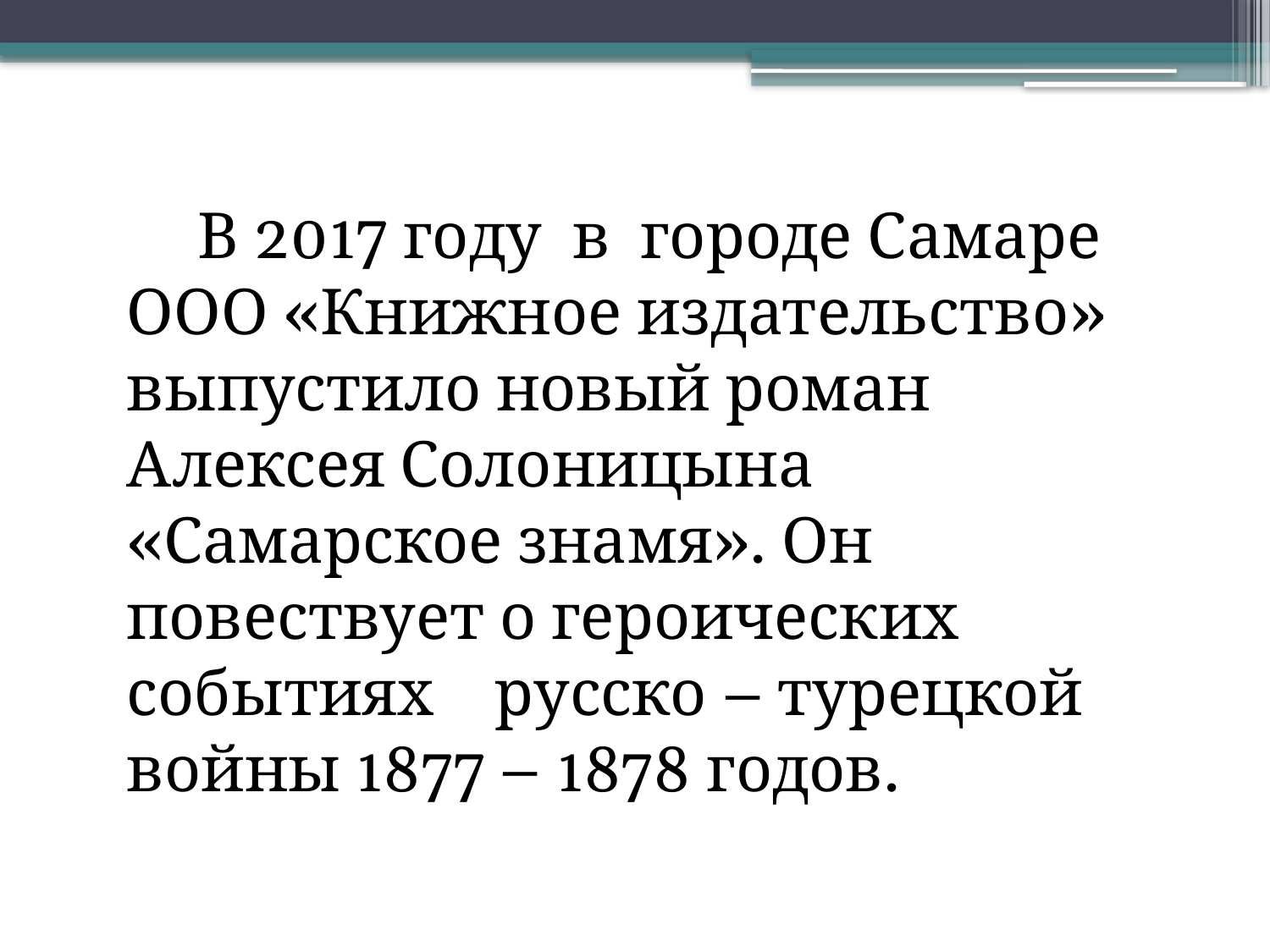

#
         В 2017 году  в  городе Самаре ООО «Книжное издательство» выпустило новый роман Алексея Солоницына «Самарское знамя». Он повествует о героических событиях    русско – турецкой войны 1877 – 1878 годов.